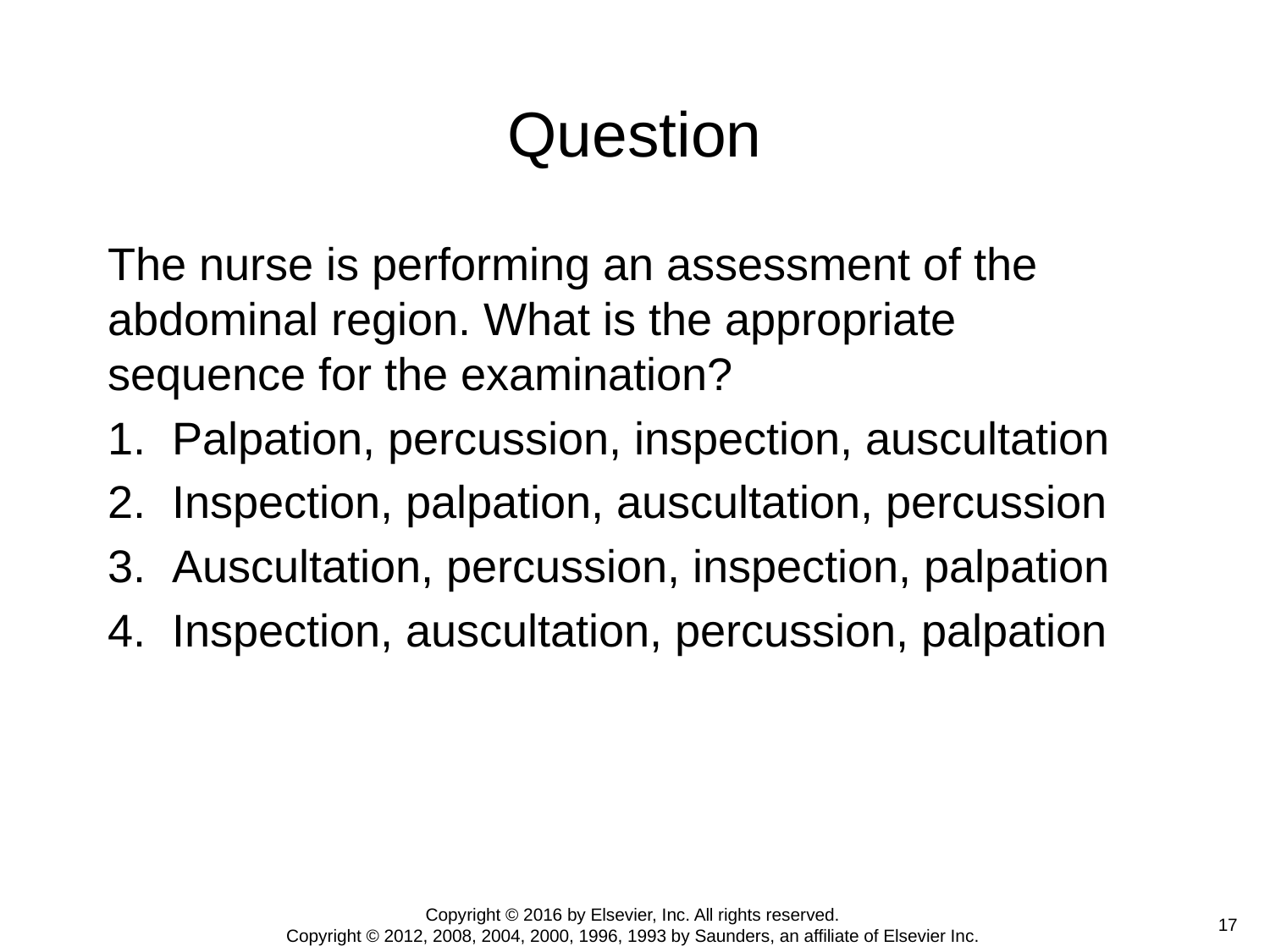

# Question
The nurse is performing an assessment of the abdominal region. What is the appropriate sequence for the examination?
Palpation, percussion, inspection, auscultation
Inspection, palpation, auscultation, percussion
Auscultation, percussion, inspection, palpation
Inspection, auscultation, percussion, palpation
Copyright © 2016 by Elsevier, Inc. All rights reserved.
Copyright © 2012, 2008, 2004, 2000, 1996, 1993 by Saunders, an affiliate of Elsevier Inc.
 17